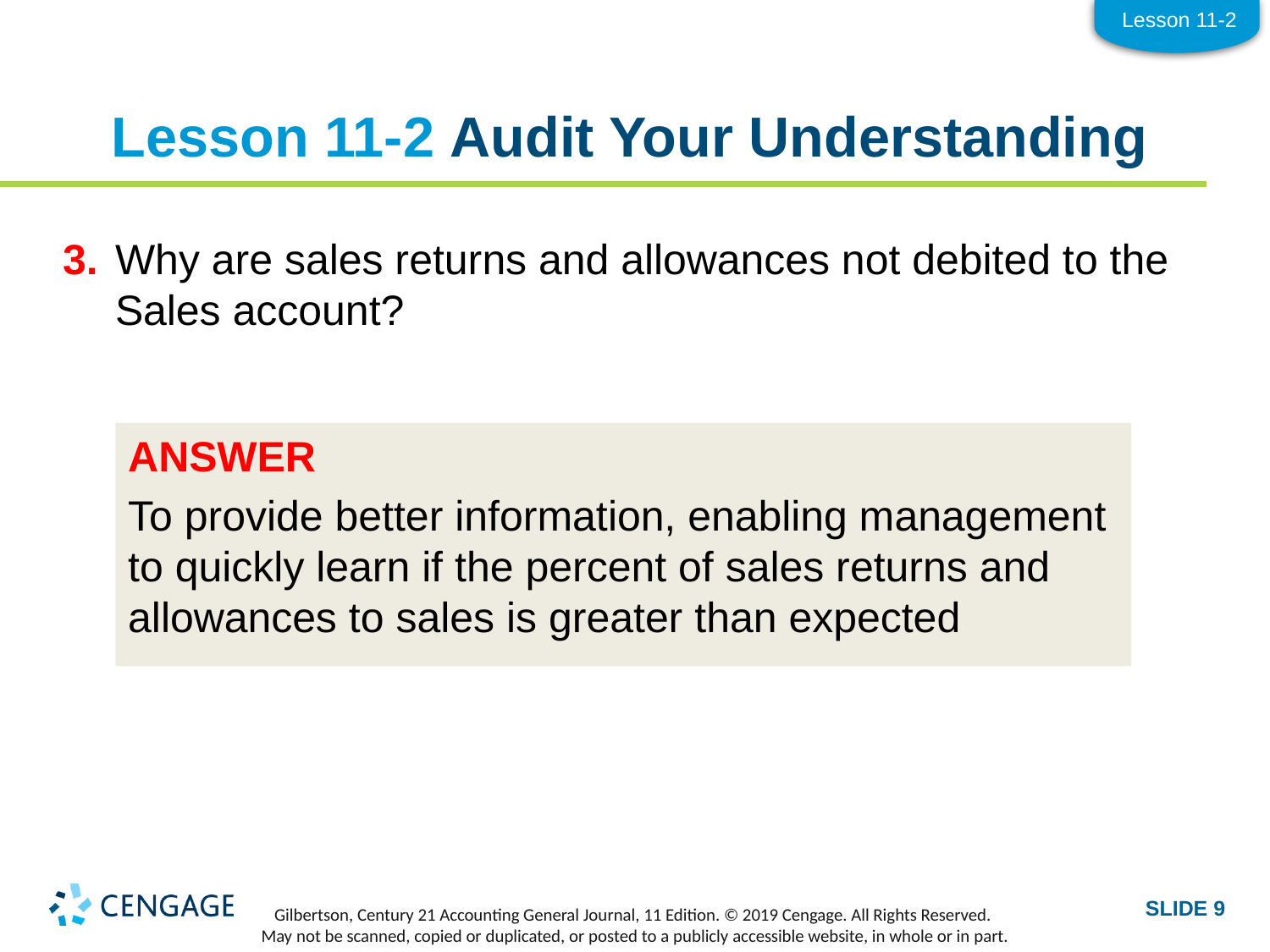

Lesson 11-2
# Lesson 11-2 Audit Your Understanding
3.	Why are sales returns and allowances not debited to the Sales account?
ANSWER
To provide better information, enabling management to quickly learn if the percent of sales returns and allowances to sales is greater than expected
SLIDE 9